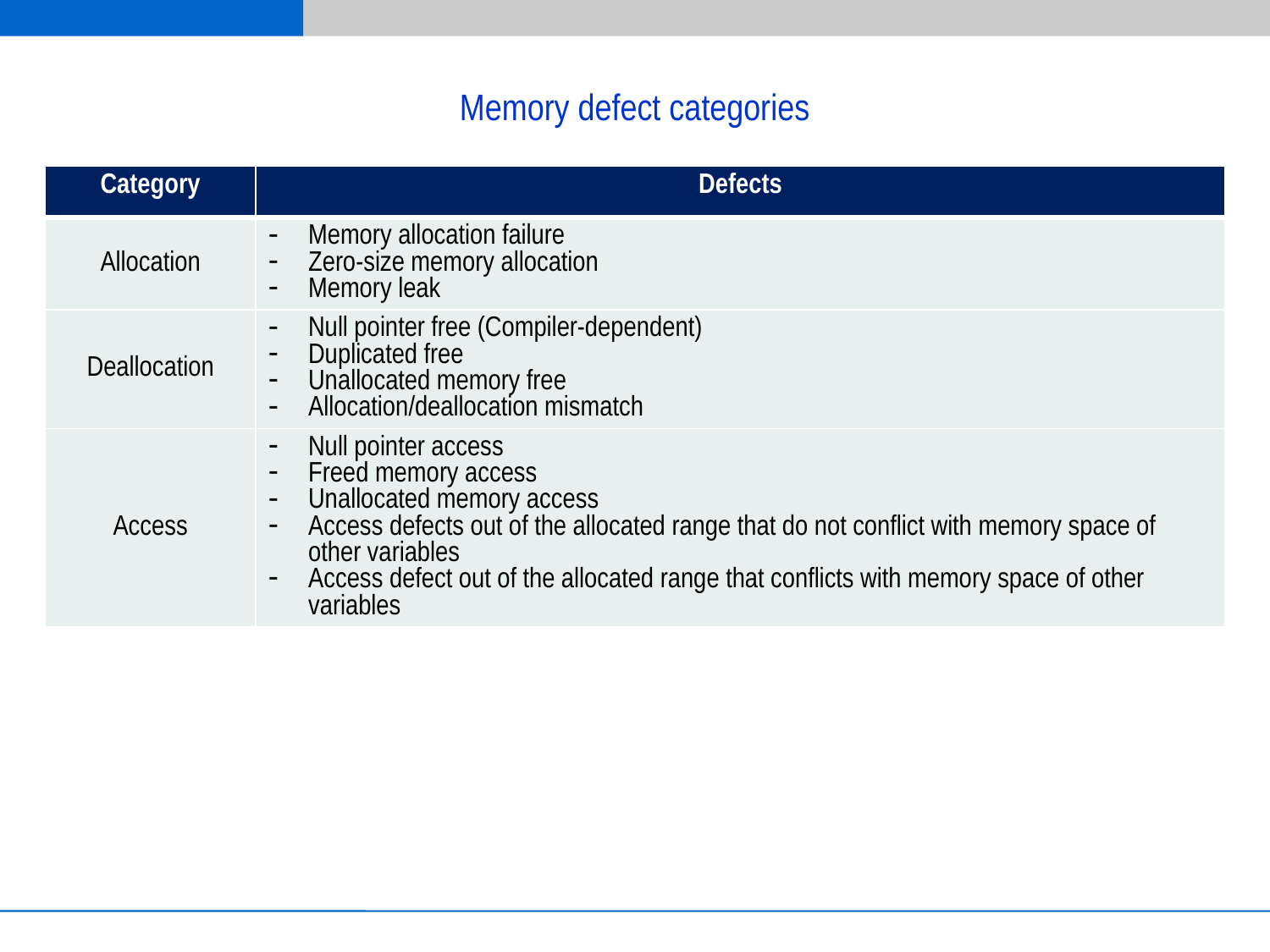

# Memory defect categories
| Category | Defects |
| --- | --- |
| Allocation | Memory allocation failure Zero-size memory allocation Memory leak |
| Deallocation | Null pointer free (Compiler-dependent) Duplicated free Unallocated memory free Allocation/deallocation mismatch |
| Access | Null pointer access Freed memory access Unallocated memory access Access defects out of the allocated range that do not conflict with memory space of other variables Access defect out of the allocated range that conflicts with memory space of other variables |